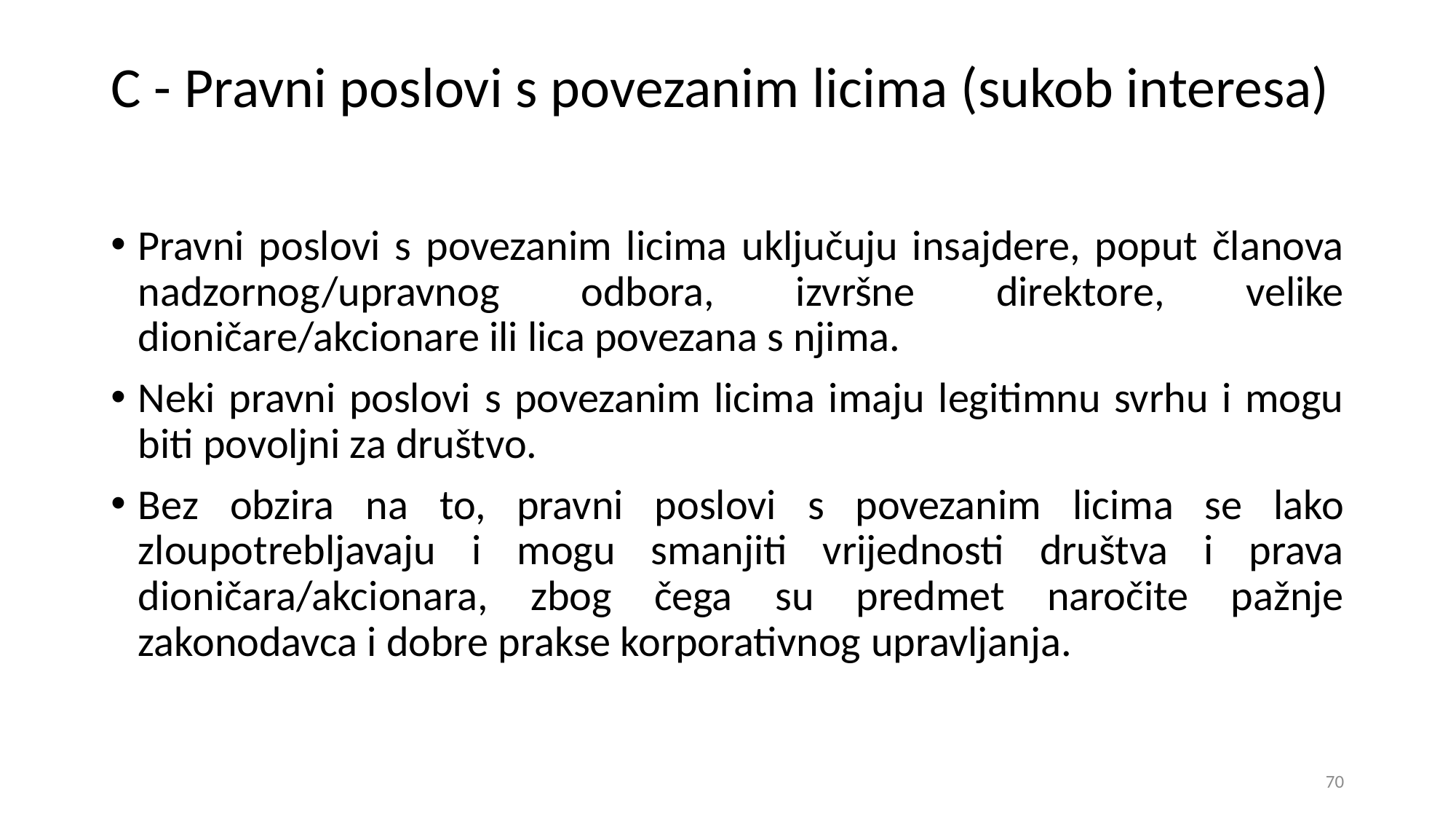

# C - Pravni poslovi s povezanim licima (sukob interesa)
Pravni poslovi s povezanim licima uključuju insajdere, poput članova nadzornog/upravnog odbora, izvršne direktore, velike dioničare/akcionare ili lica povezana s njima.
Neki pravni poslovi s povezanim licima imaju legitimnu svrhu i mogu biti povoljni za društvo.
Bez obzira na to, pravni poslovi s povezanim licima se lako zloupotrebljavaju i mogu smanjiti vrijednosti društva i prava dioničara/akcionara, zbog čega su predmet naročite pažnje zakonodavca i dobre prakse korporativnog upravljanja.
70